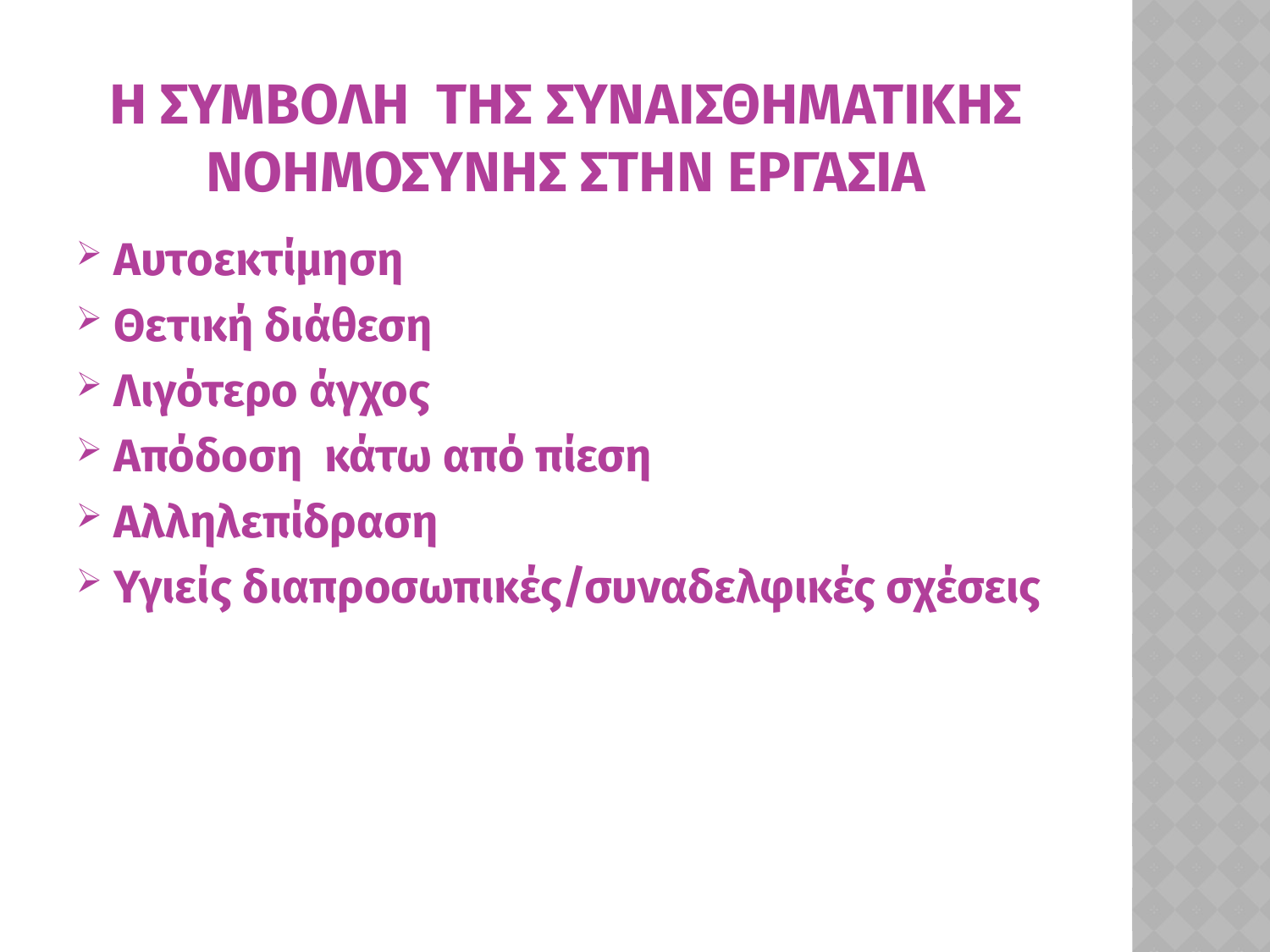

# Η συμβολη  τησ ΣυναισθηματικΗσ ΝοημοσΥνησ στην εργασια
Αυτοεκτίμηση
Θετική διάθεση
Λιγότερο άγχος
Απόδοση  κάτω από πίεση
Αλληλεπίδραση
Υγιείς διαπροσωπικές/συναδελφικές σχέσεις